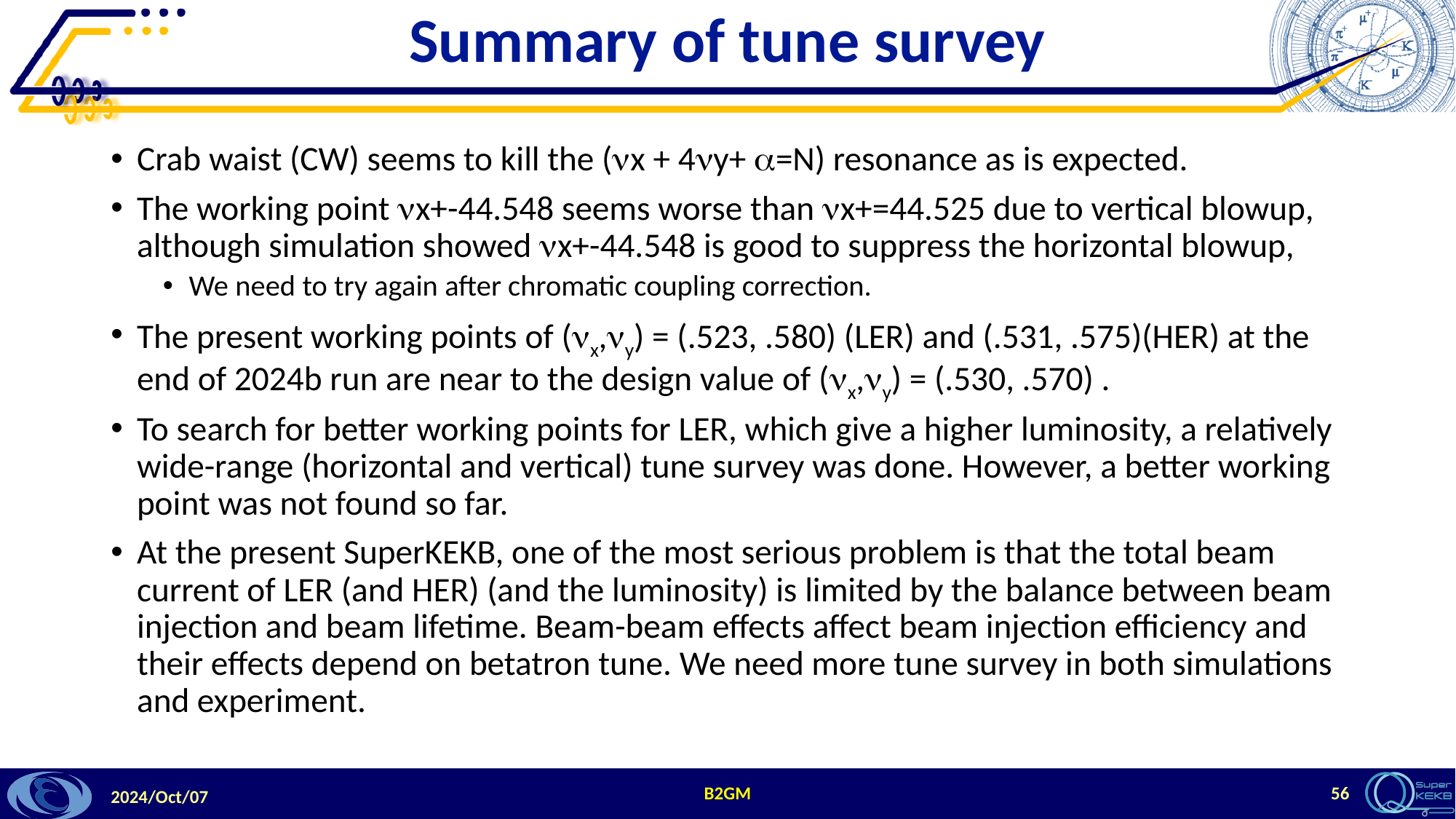

# Summary of tune survey
Crab waist (CW) seems to kill the (νx + 4νy+ α=N) resonance as is expected.
The working point νx+-44.548 seems worse than νx+=44.525 due to vertical blowup, although simulation showed νx+-44.548 is good to suppress the horizontal blowup,
We need to try again after chromatic coupling correction.
The present working points of (νx,νy) = (.523, .580) (LER) and (.531, .575)(HER) at the end of 2024b run are near to the design value of (νx,νy) = (.530, .570) .
To search for better working points for LER, which give a higher luminosity, a relatively wide-range (horizontal and vertical) tune survey was done. However, a better working point was not found so far.
At the present SuperKEKB, one of the most serious problem is that the total beam current of LER (and HER) (and the luminosity) is limited by the balance between beam injection and beam lifetime. Beam-beam effects affect beam injection efficiency and their effects depend on betatron tune. We need more tune survey in both simulations and experiment.

B2GM
56
2024/Oct/07